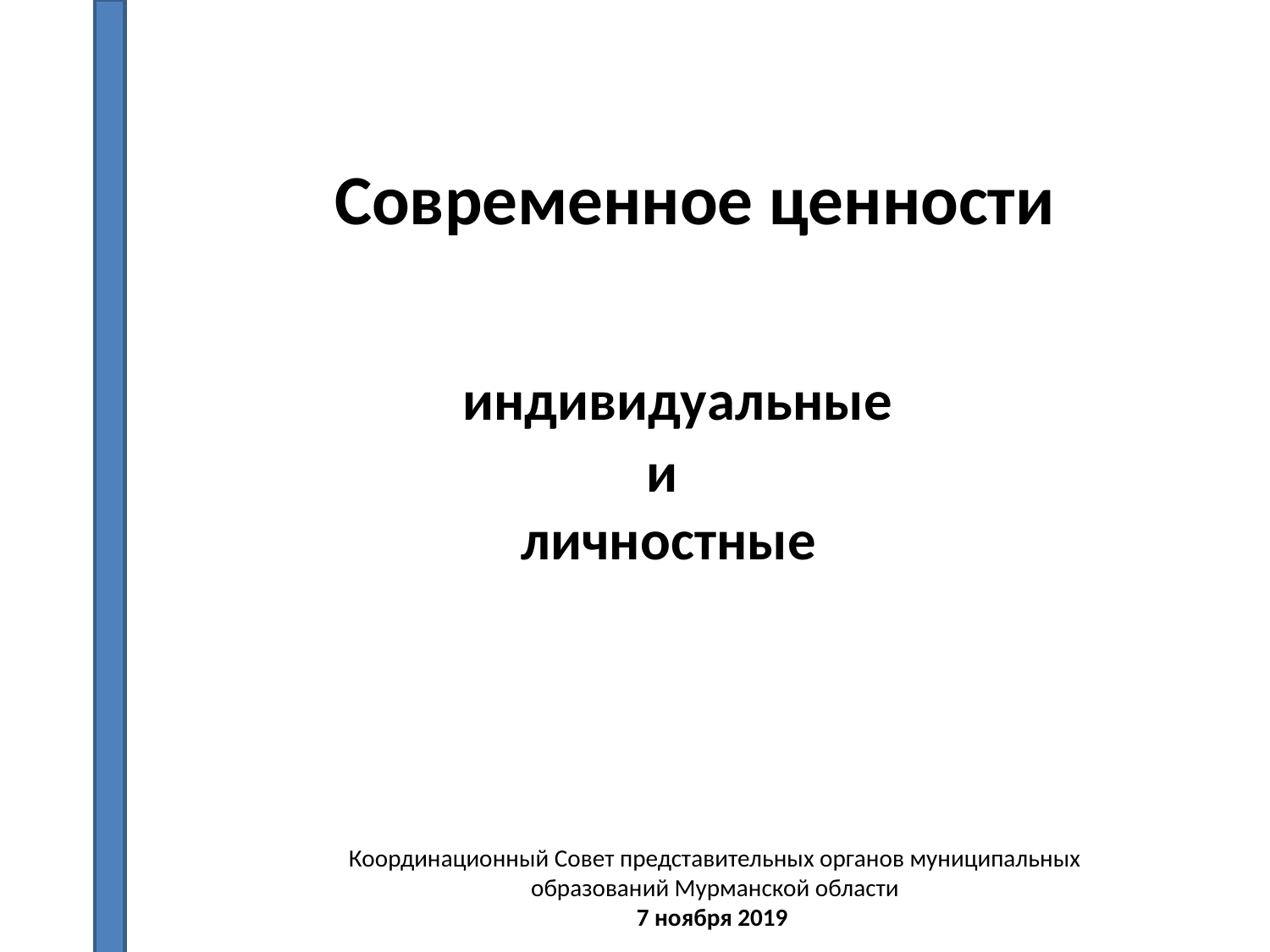

Современное ценности
 индивидуальные
и
 личностные
Координационный Совет представительных органов муниципальных образований Мурманской области
7 ноября 2019